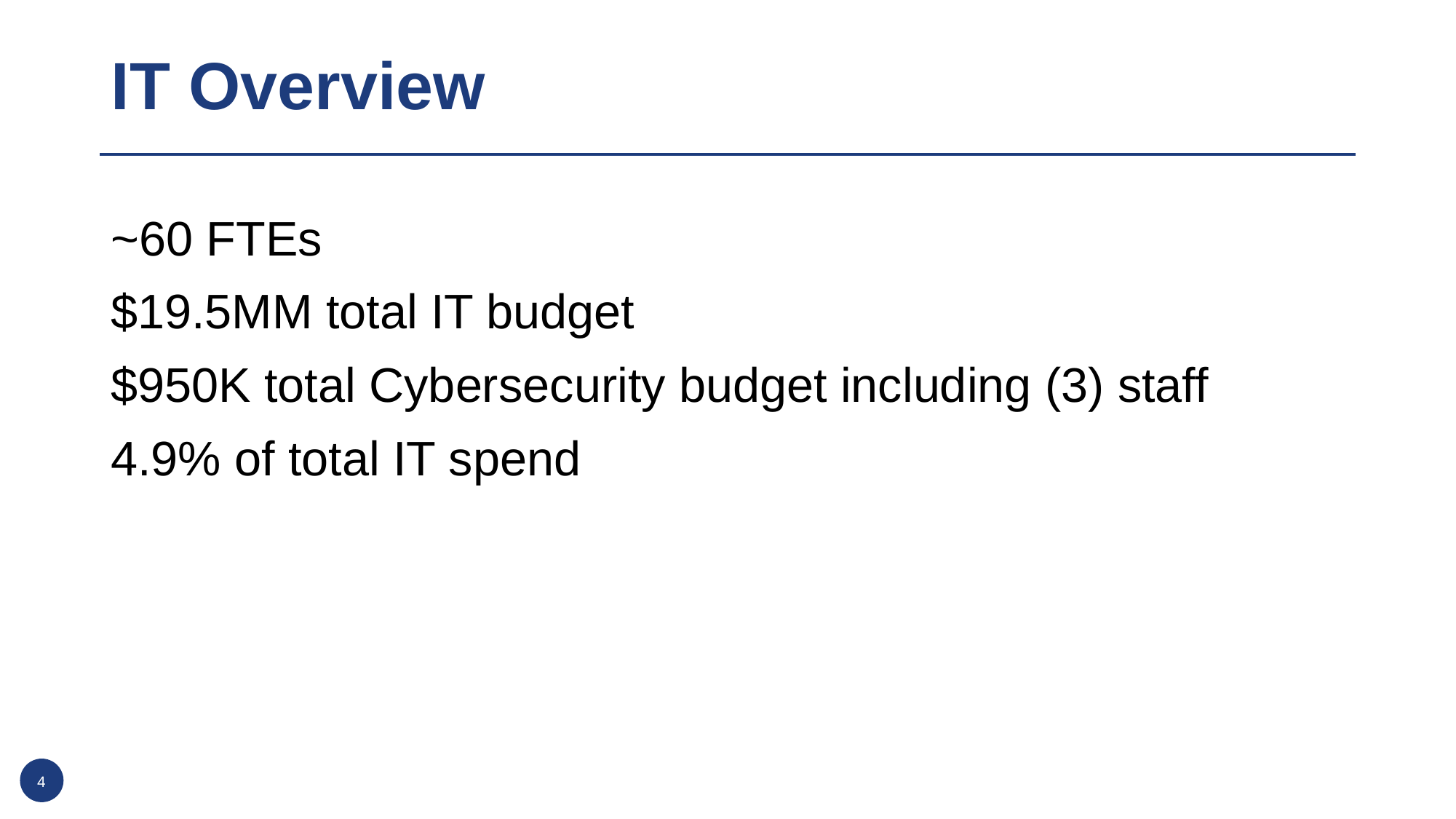

# IT Overview
~60 FTEs
$19.5MM total IT budget
$950K total Cybersecurity budget including (3) staff
4.9% of total IT spend

4